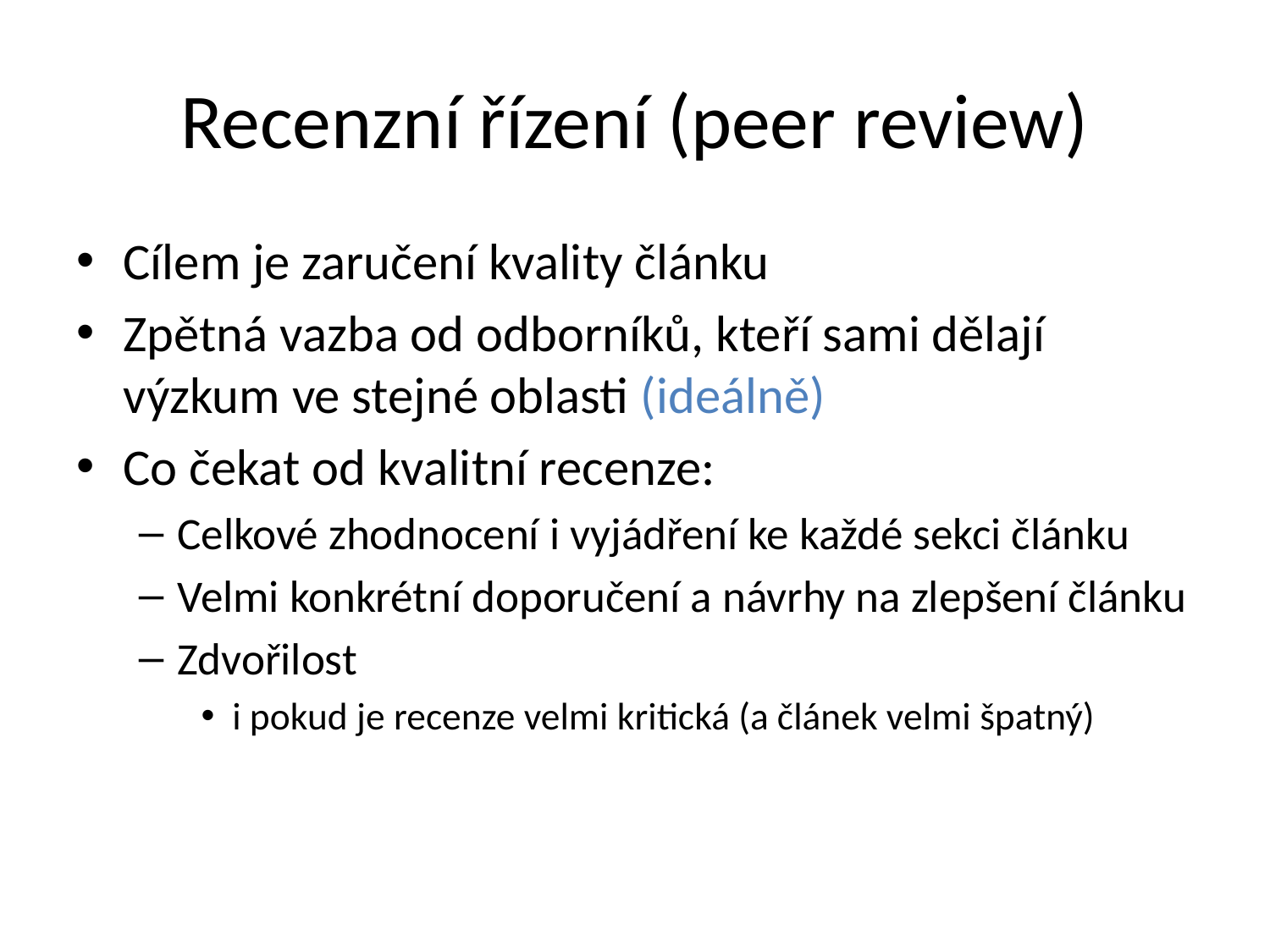

# Recenzní řízení (peer review)
Cílem je zaručení kvality článku
Zpětná vazba od odborníků, kteří sami dělají výzkum ve stejné oblasti (ideálně)
Co čekat od kvalitní recenze:
Celkové zhodnocení i vyjádření ke každé sekci článku
Velmi konkrétní doporučení a návrhy na zlepšení článku
Zdvořilost
i pokud je recenze velmi kritická (a článek velmi špatný)